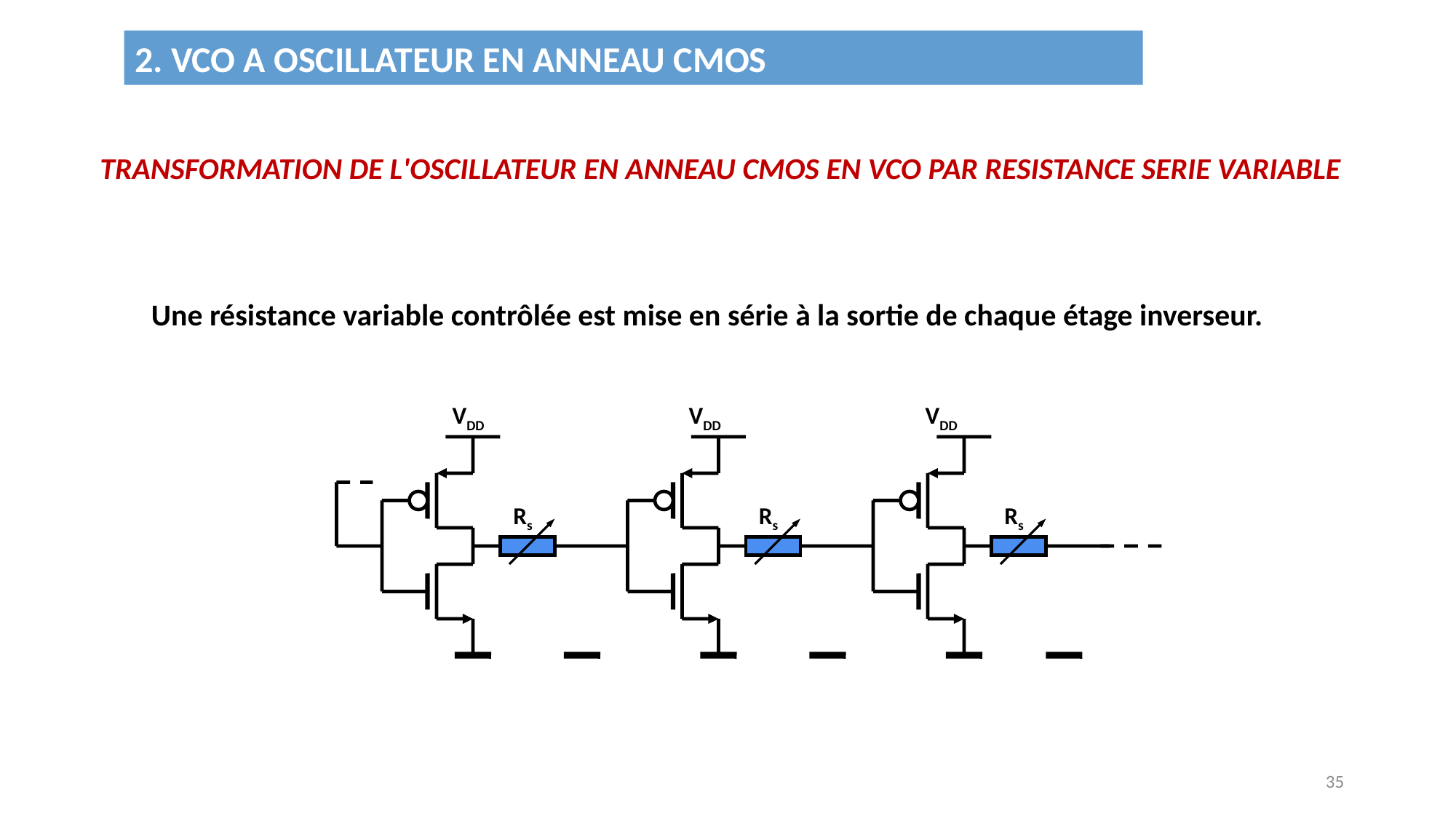

2. VCO A OSCILLATEUR EN ANNEAU CMOS
TRANSFORMATION DE L'OSCILLATEUR EN ANNEAU CMOS EN VCO PAR RESISTANCE SERIE VARIABLE
Une résistance variable contrôlée est mise en série à la sortie de chaque étage inverseur.
VDD
VDD
VDD

Rs
Rs
Rs

35